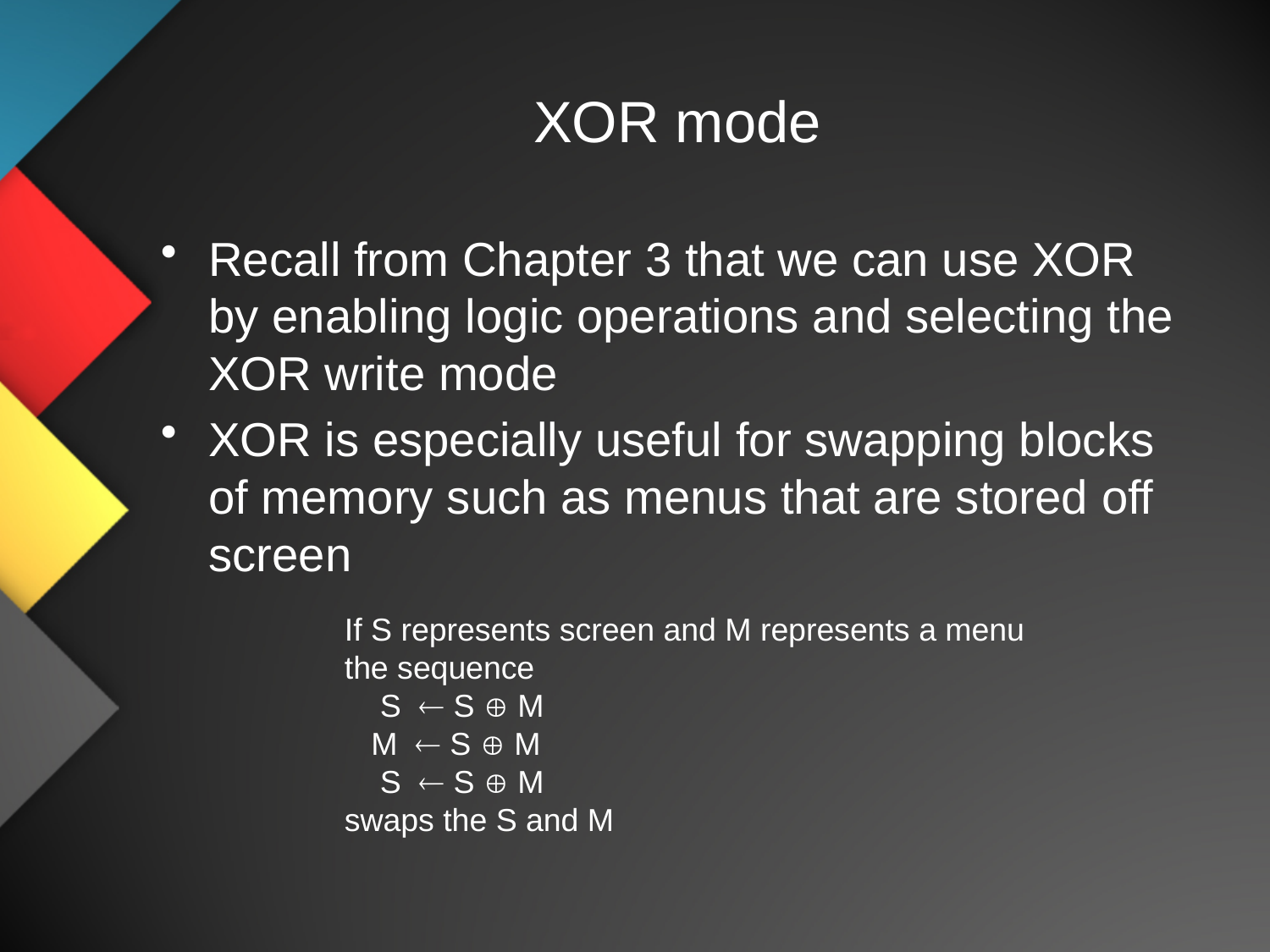

# XOR mode
Recall from Chapter 3 that we can use XOR by enabling logic operations and selecting the XOR write mode
XOR is especially useful for swapping blocks of memory such as menus that are stored off screen
If S represents screen and M represents a menu
the sequence
    S  ← S ⊕ M
   M  ← S ⊕ M
    S  ← S ⊕ M
swaps the S and M